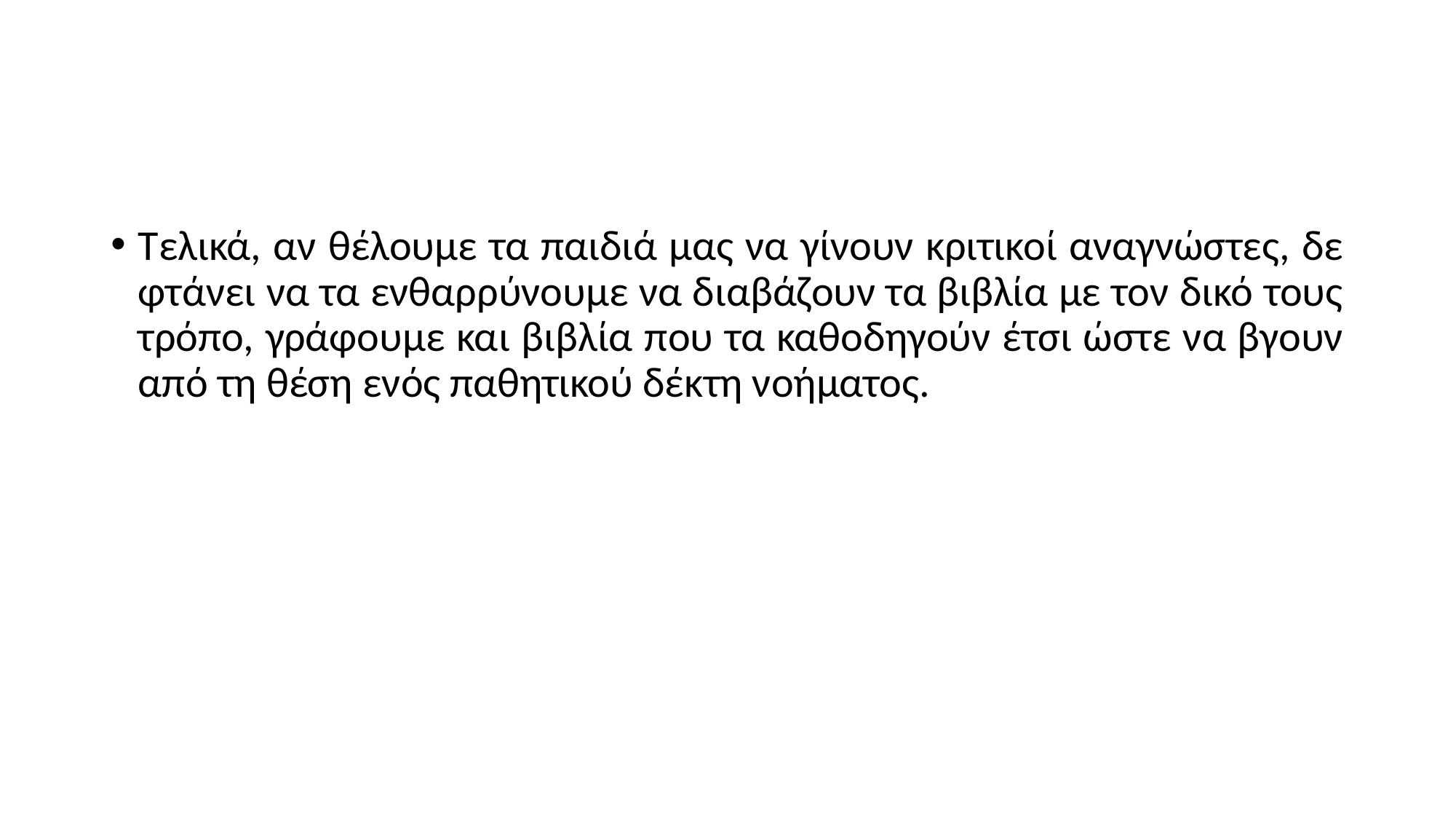

#
Τελικά, αν θέλουμε τα παιδιά μας να γίνουν κριτικοί αναγνώστες, δε φτάνει να τα ενθαρρύνουμε να διαβάζουν τα βιβλία με τον δικό τους τρόπο, γράφουμε και βιβλία που τα καθοδηγούν έτσι ώστε να βγουν από τη θέση ενός παθητικού δέκτη νοήματος.